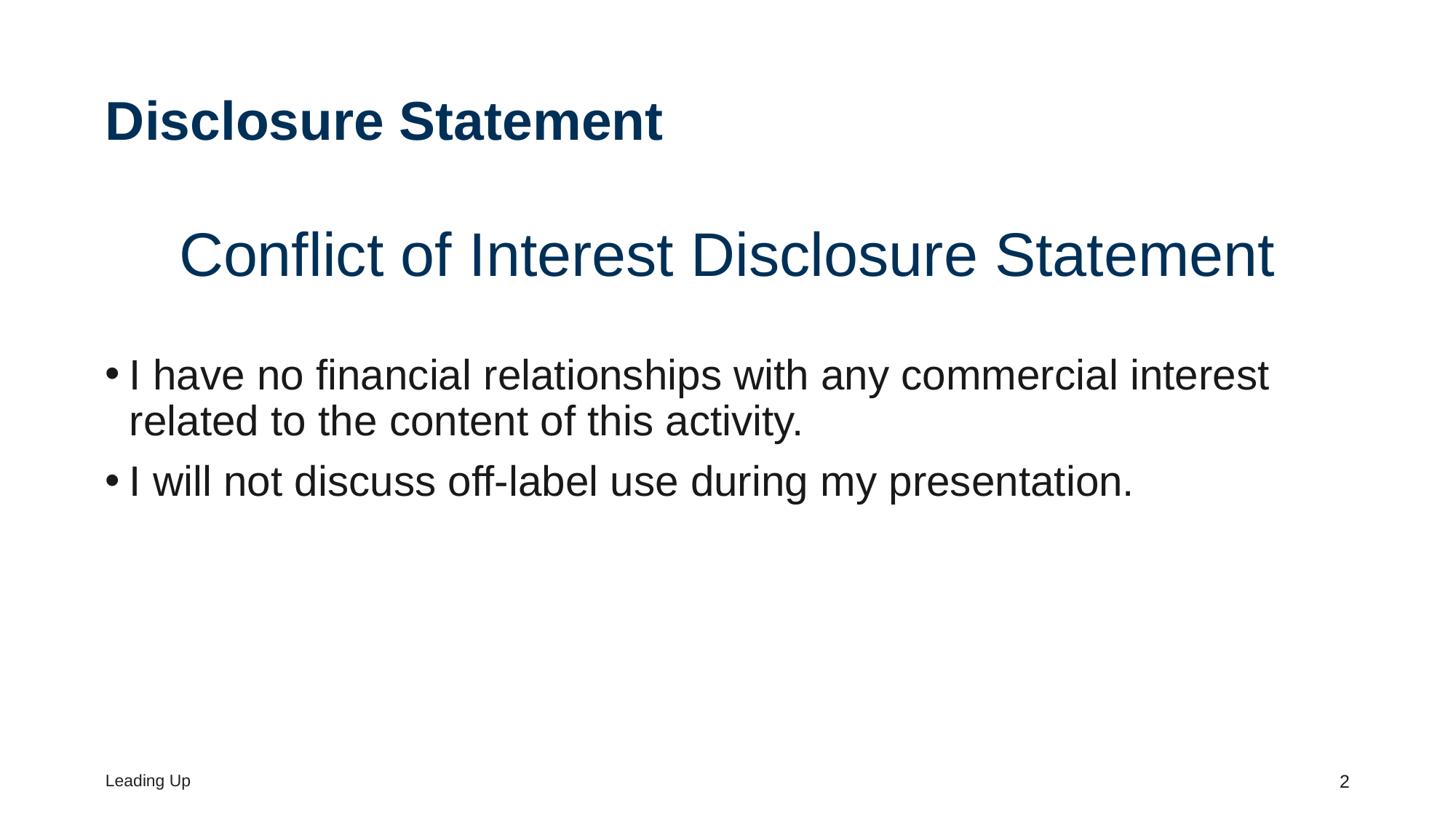

# Disclosure Statement
Conflict of Interest Disclosure Statement

I have no financial relationships with any commercial interest related to the content of this activity.
I will not discuss off-label use during my presentation.
Leading Up
2